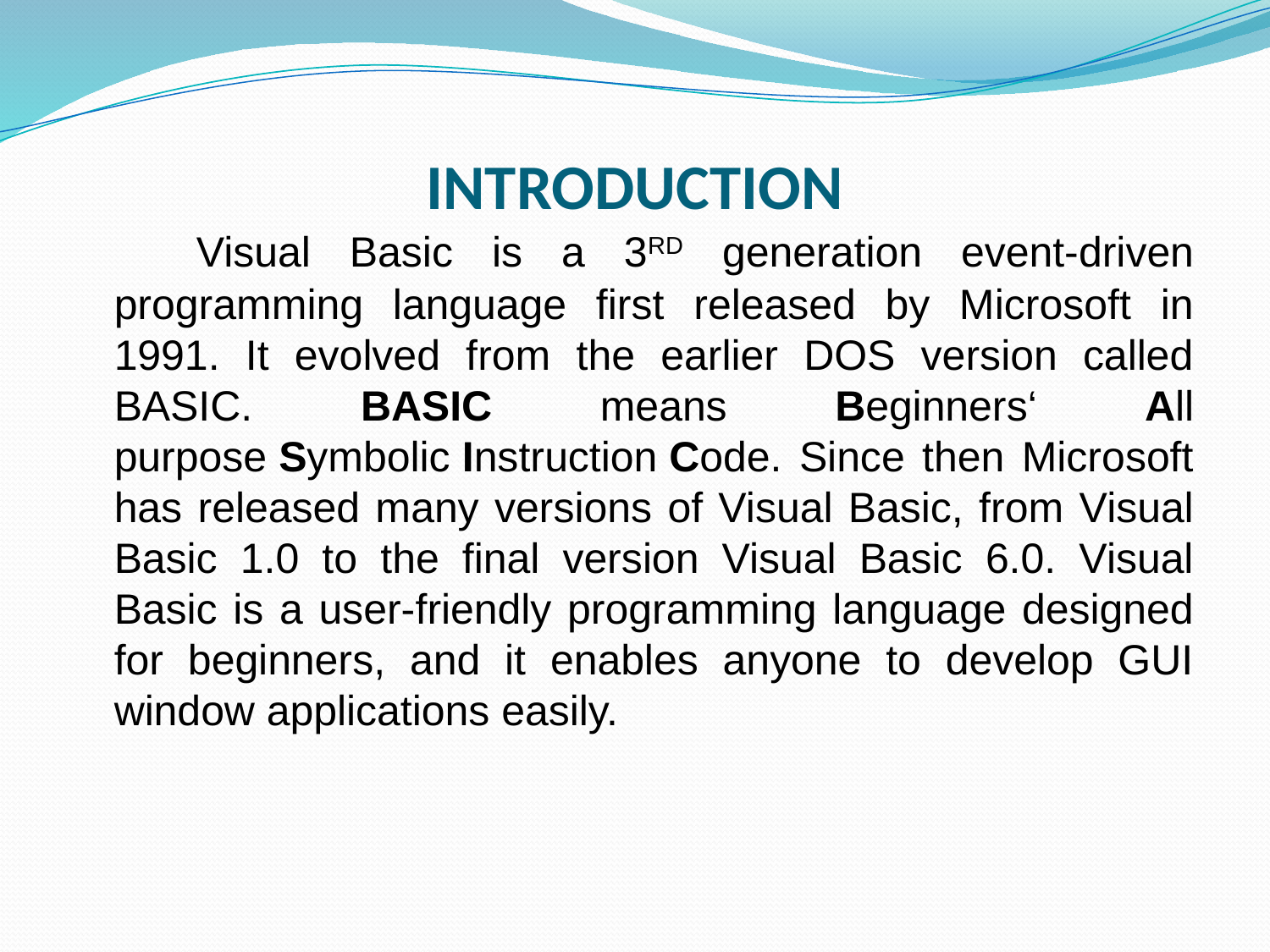

# INTRODUCTION
   Visual Basic is a 3RD generation event-driven programming language first released by Microsoft in 1991. It evolved from the earlier DOS version called BASIC. BASIC means Beginners‘ All purpose Symbolic Instruction Code. Since then Microsoft has released many versions of Visual Basic, from Visual Basic 1.0 to the final version Visual Basic 6.0. Visual Basic is a user-friendly programming language designed for beginners, and it enables anyone to develop GUI window applications easily.